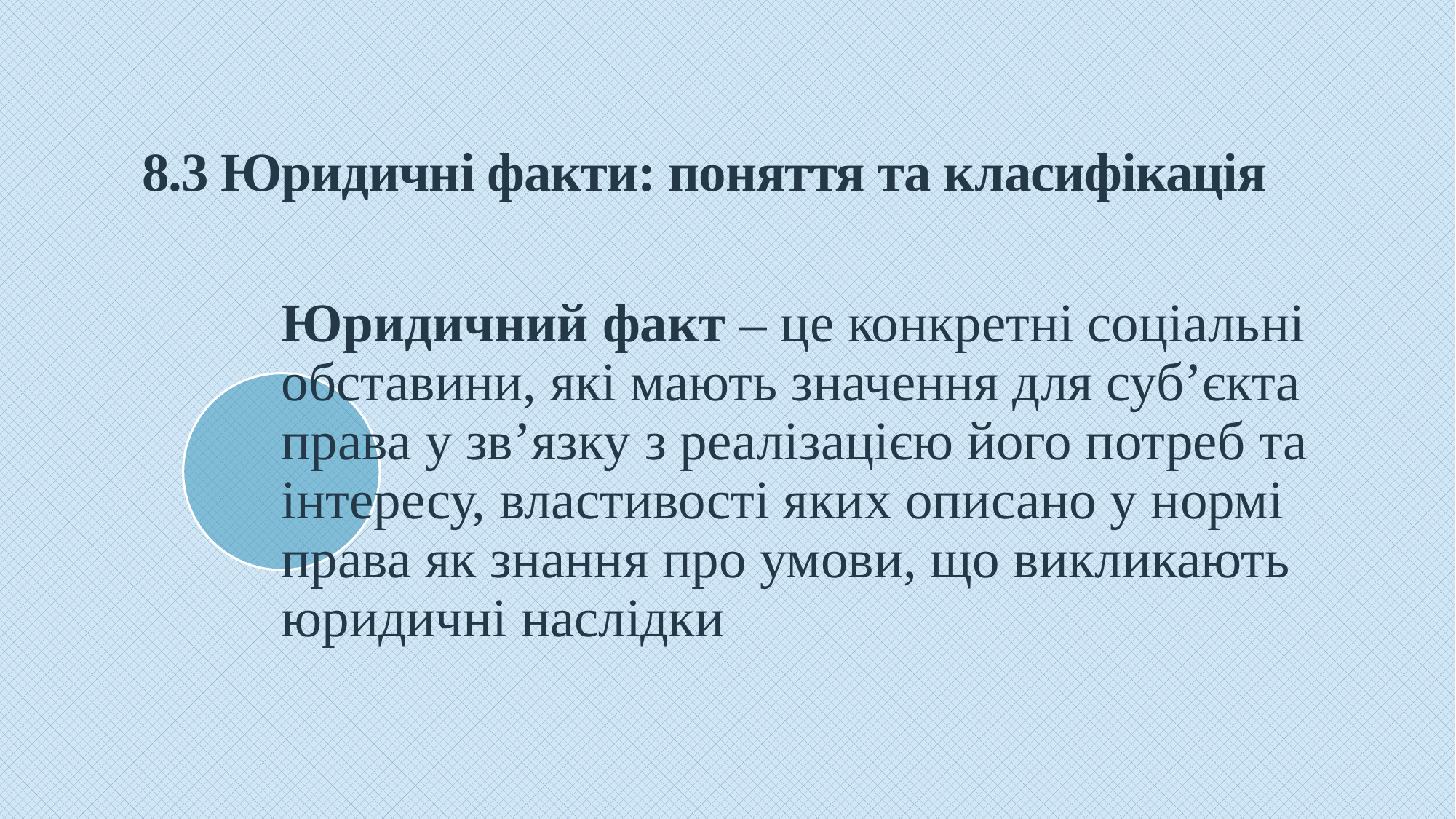

# 8.3 Юридичні факти: поняття та класифікація
Юридичний факт – це конкретні соціальні обставини, які мають значення для суб’єкта права у зв’язку з реалізацією його потреб та інтересу, властивості яких описано у нормі права як знання про умови, що викликають юридичні наслідки